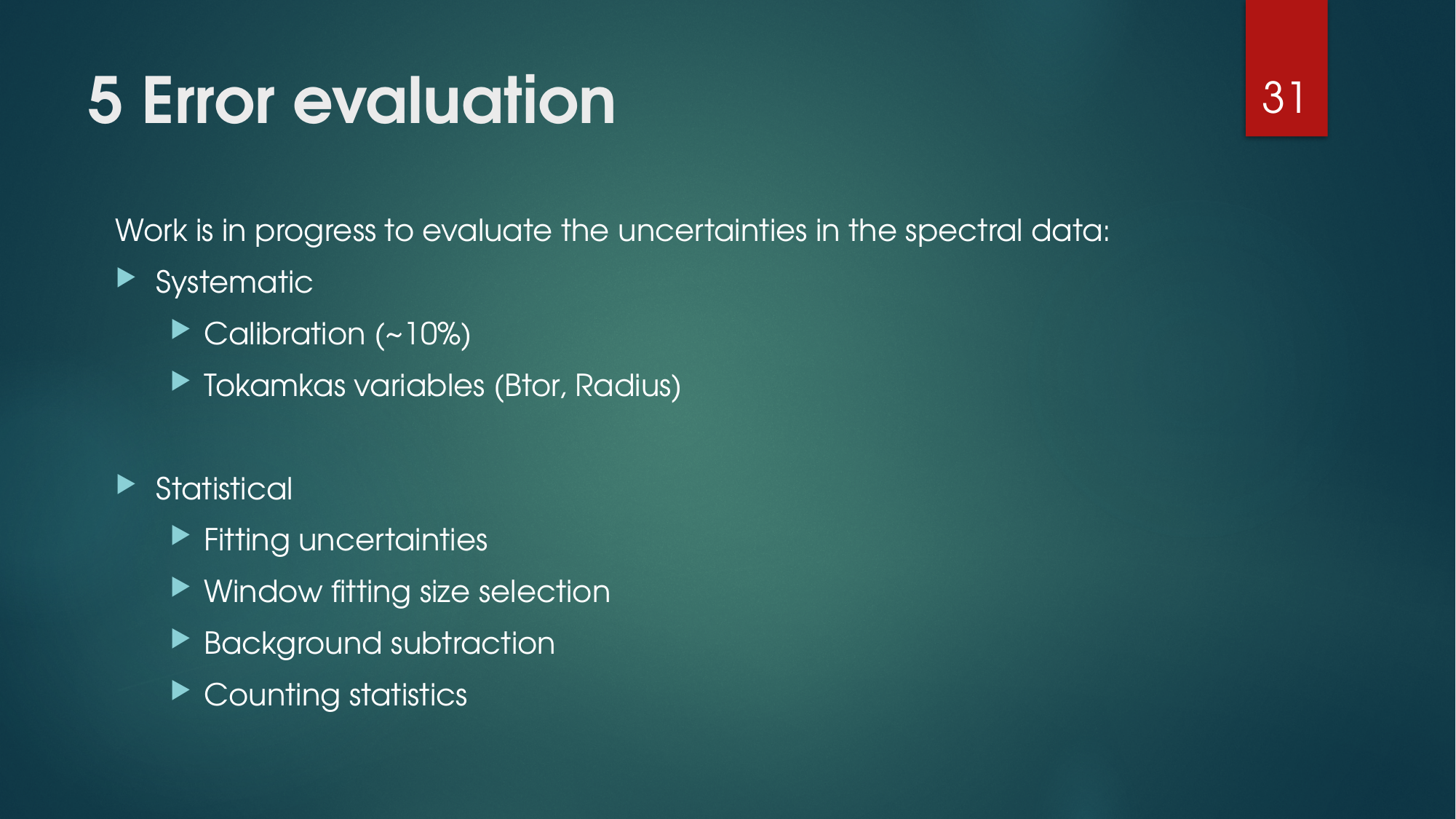

31
# 5 Error evaluation
Work is in progress to evaluate the uncertainties in the spectral data:
Systematic
Calibration (~10%)
Tokamkas variables (Btor, Radius)

Statistical
Fitting uncertainties
Window fitting size selection
Background subtraction
Counting statistics